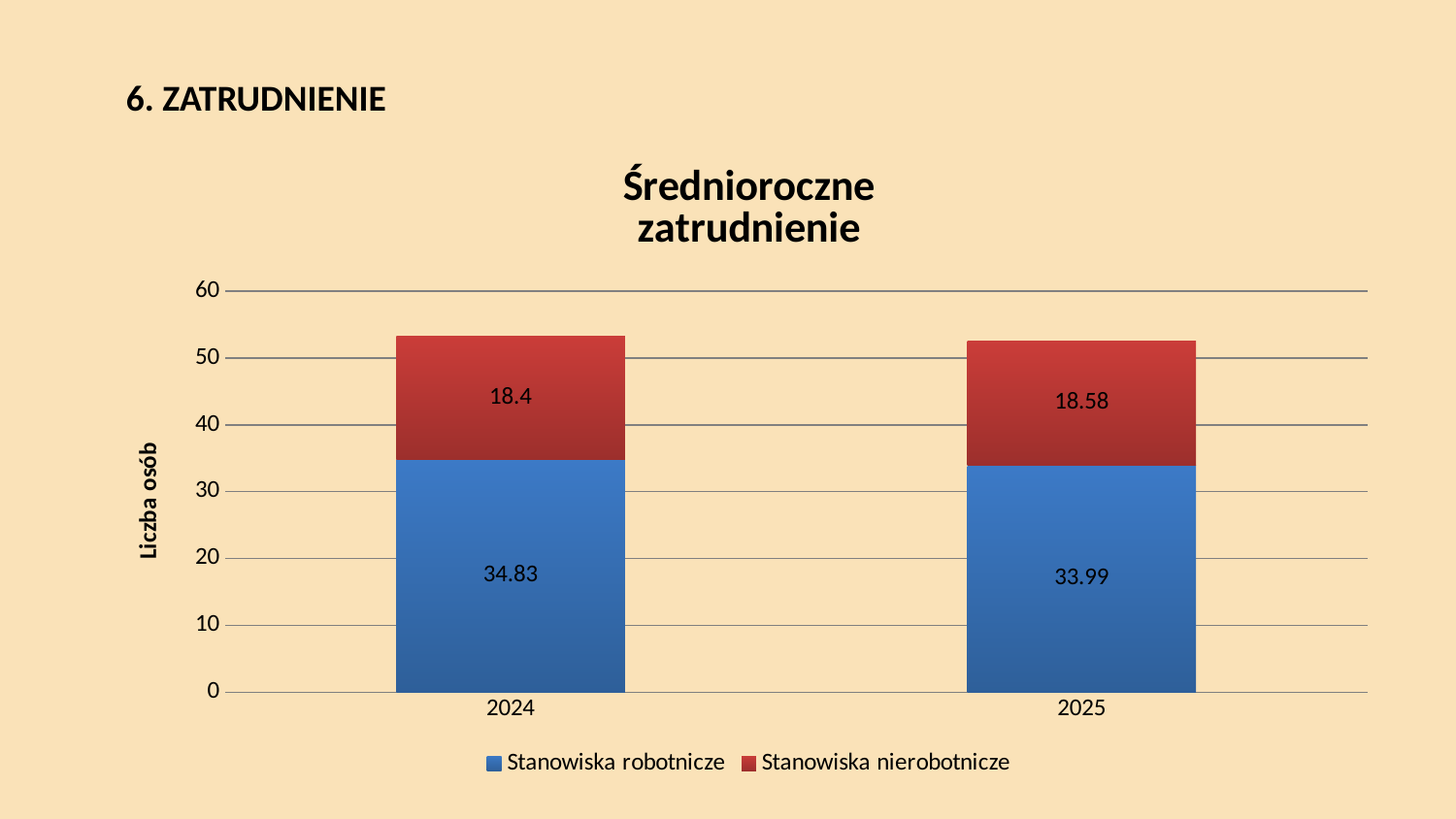

# 6. Zatrudnienie

### Chart: Średnioroczne zatrudnienie

| Category | Stanowiska robotnicze | Stanowiska nierobotnicze |
|---|---|---|
| 2024 | 34.83 | 18.4 |
| 2025 | 33.99 | 18.58 |